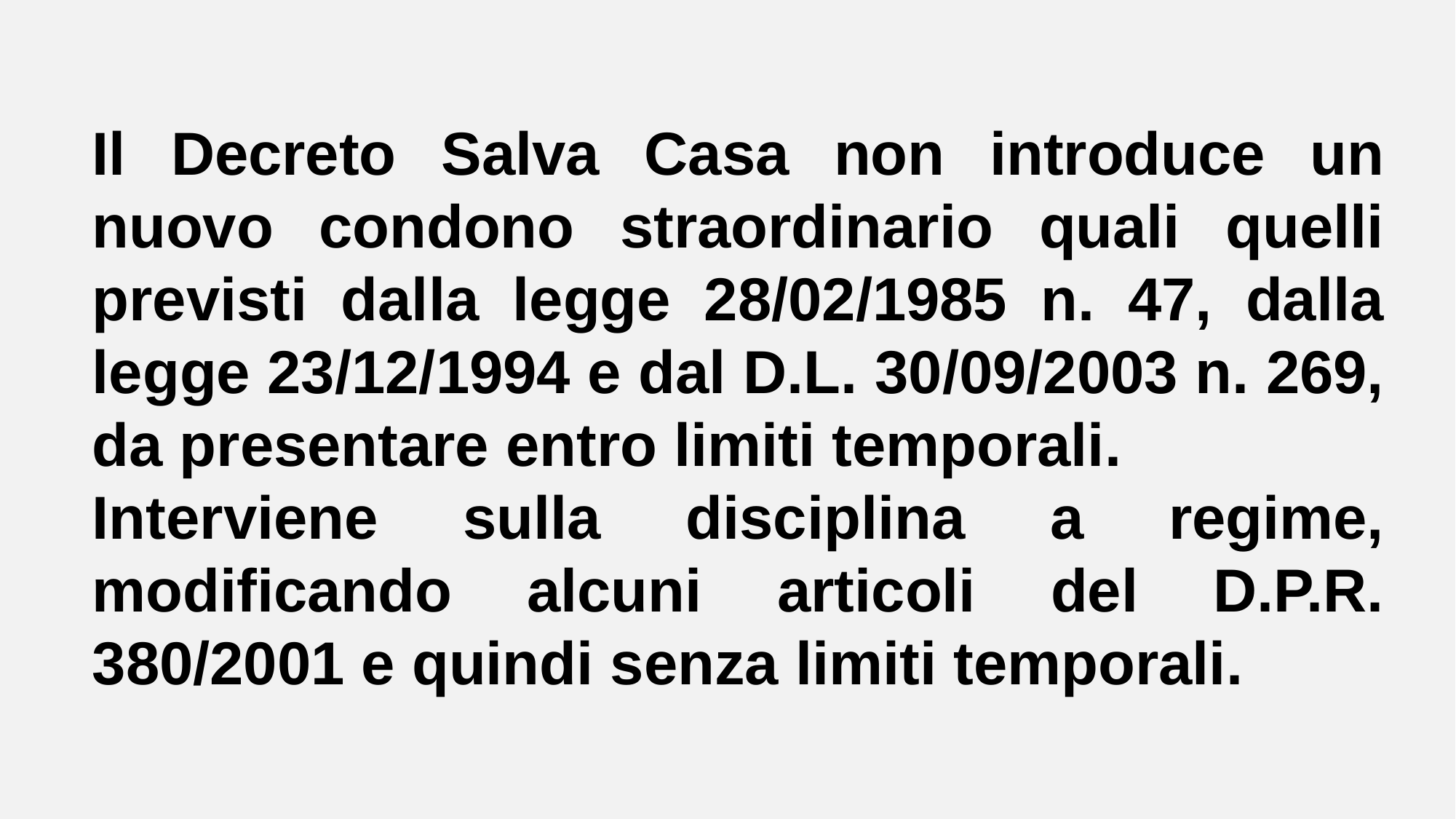

Il Decreto Salva Casa non introduce un nuovo condono straordinario quali quelli previsti dalla legge 28/02/1985 n. 47, dalla legge 23/12/1994 e dal D.L. 30/09/2003 n. 269, da presentare entro limiti temporali.
Interviene sulla disciplina a regime, modificando alcuni articoli del D.P.R. 380/2001 e quindi senza limiti temporali.